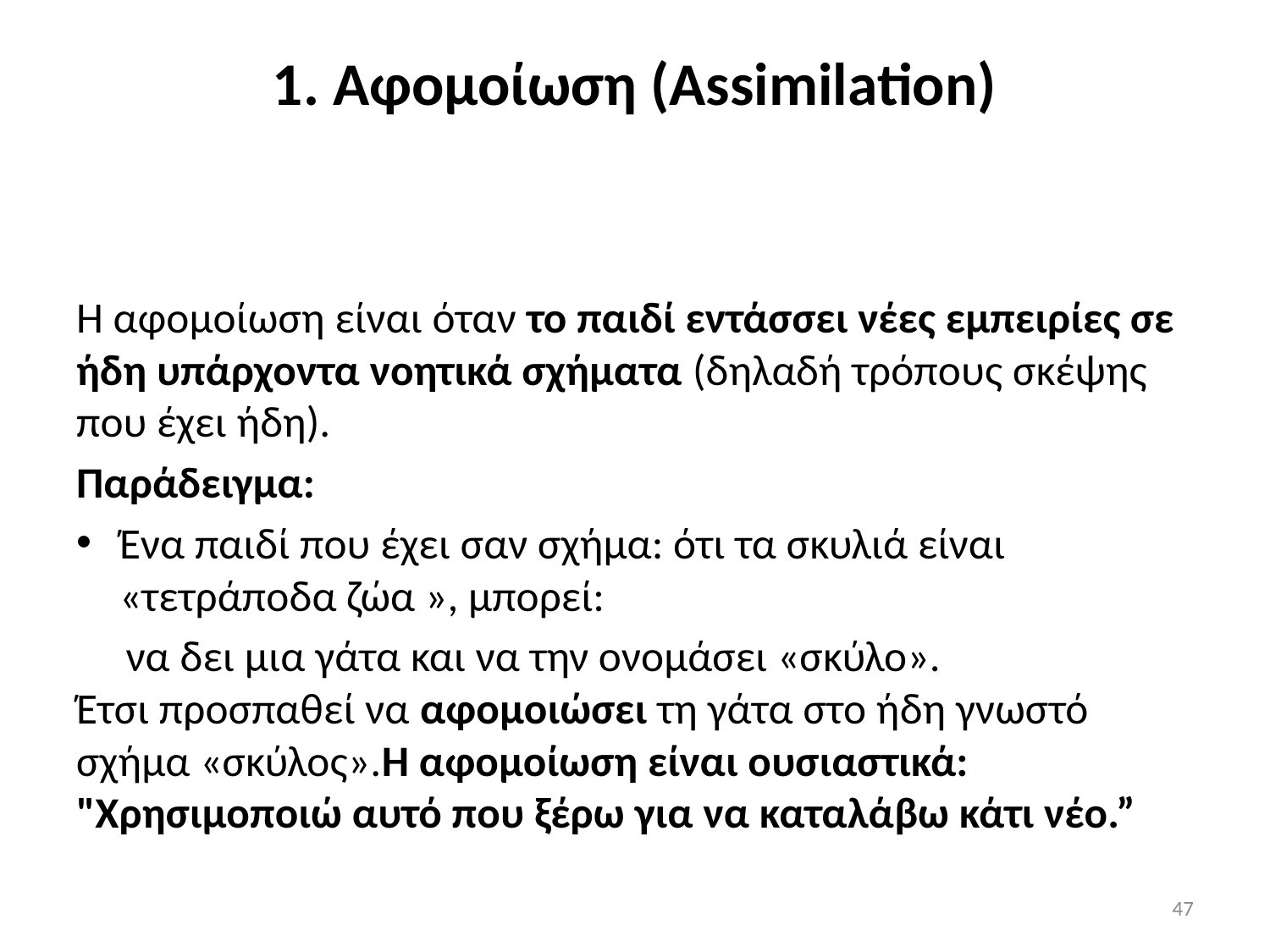

# 1. Αφομοίωση (Assimilation)

Η αφομοίωση είναι όταν το παιδί εντάσσει νέες εμπειρίες σε ήδη υπάρχοντα νοητικά σχήματα (δηλαδή τρόπους σκέψης που έχει ήδη).
Παράδειγμα:
Ένα παιδί που έχει σαν σχήμα: ότι τα σκυλιά είναι «τετράποδα ζώα », μπορεί:
     να δει μια γάτα και να την ονομάσει «σκύλο».
Έτσι προσπαθεί να αφομοιώσει τη γάτα στο ήδη γνωστό σχήμα «σκύλος».Η αφομοίωση είναι ουσιαστικά: "Χρησιμοποιώ αυτό που ξέρω για να καταλάβω κάτι νέο.”

47